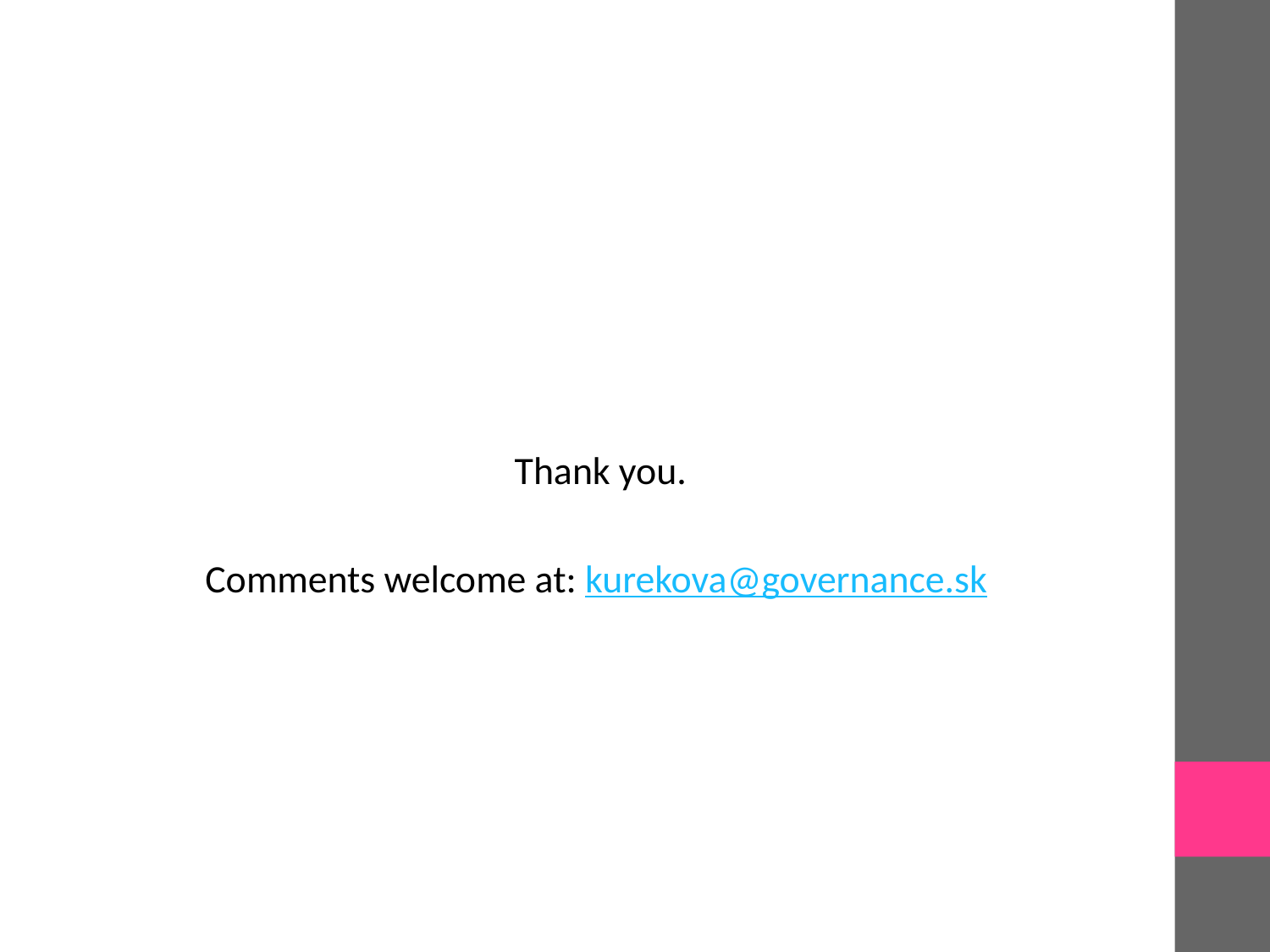

#

Thank you.

Comments welcome at: kurekova@governance.sk